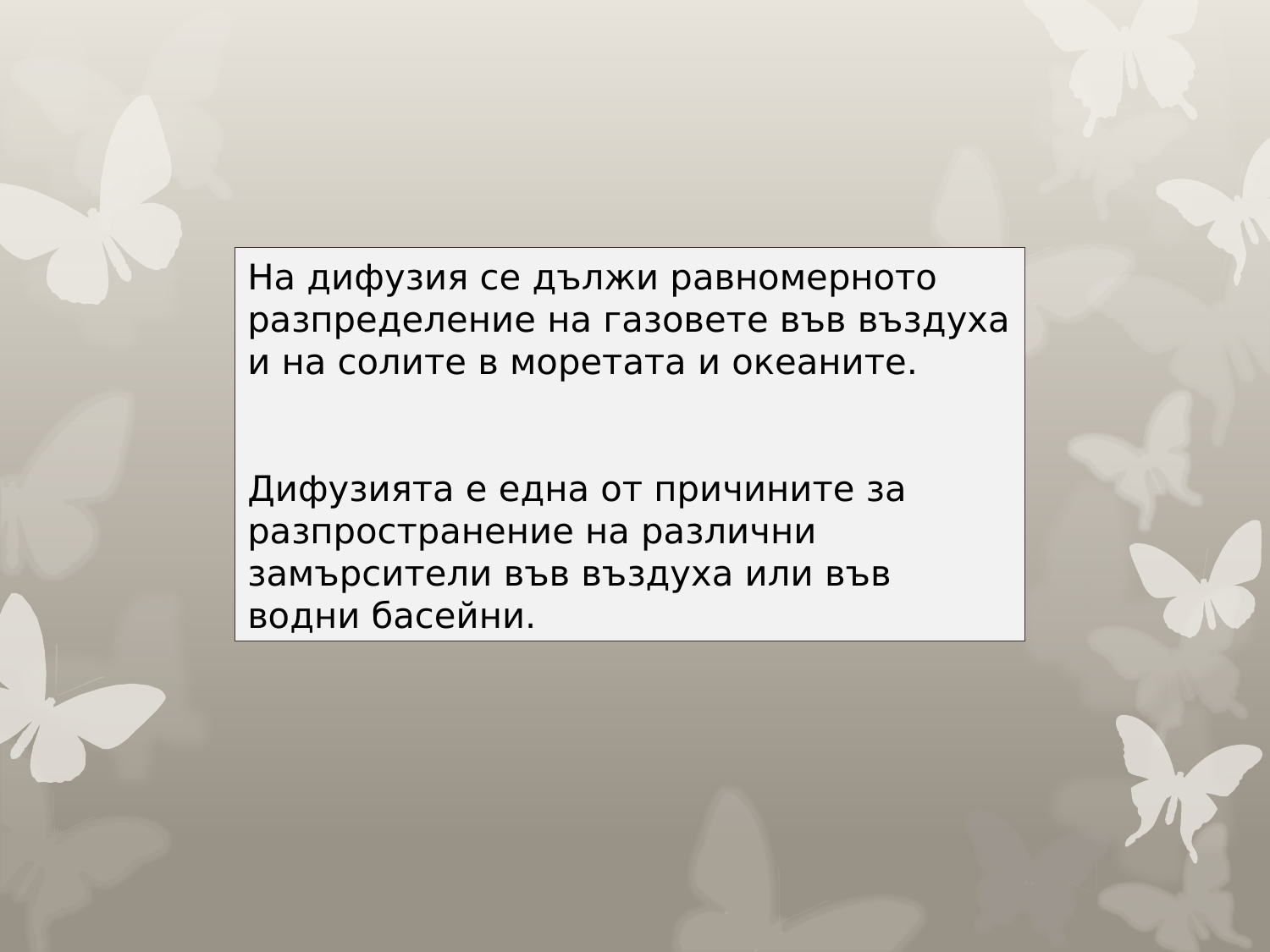

На дифузия се дължи равномерното разпределение на газовете във въздуха и на солите в моретата и океаните.

Дифузията е една от причините за разпространение на различни замърсители във въздуха или във водни басейни.